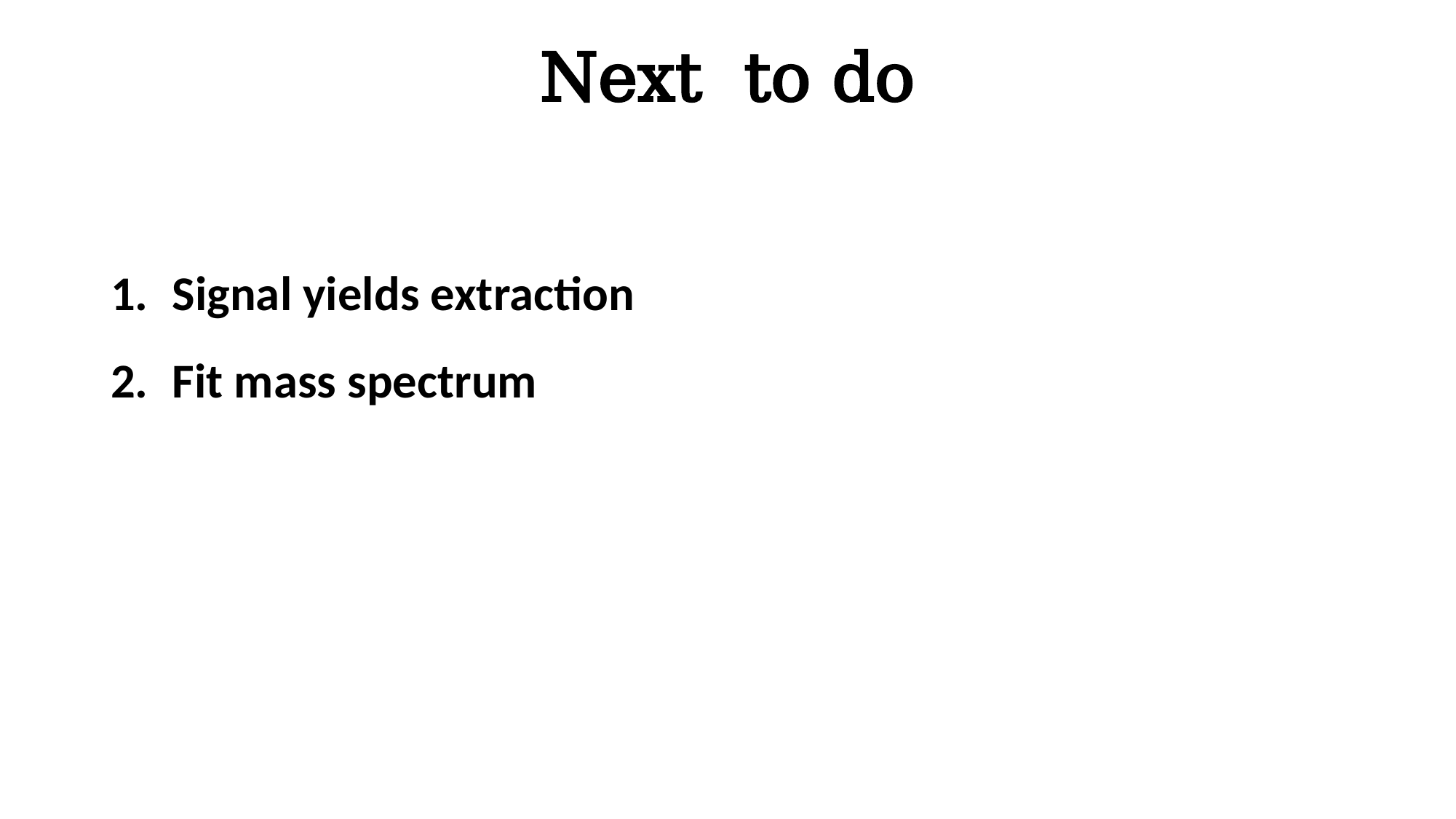

# Next  to do
Signal yields extraction
Fit mass spectrum